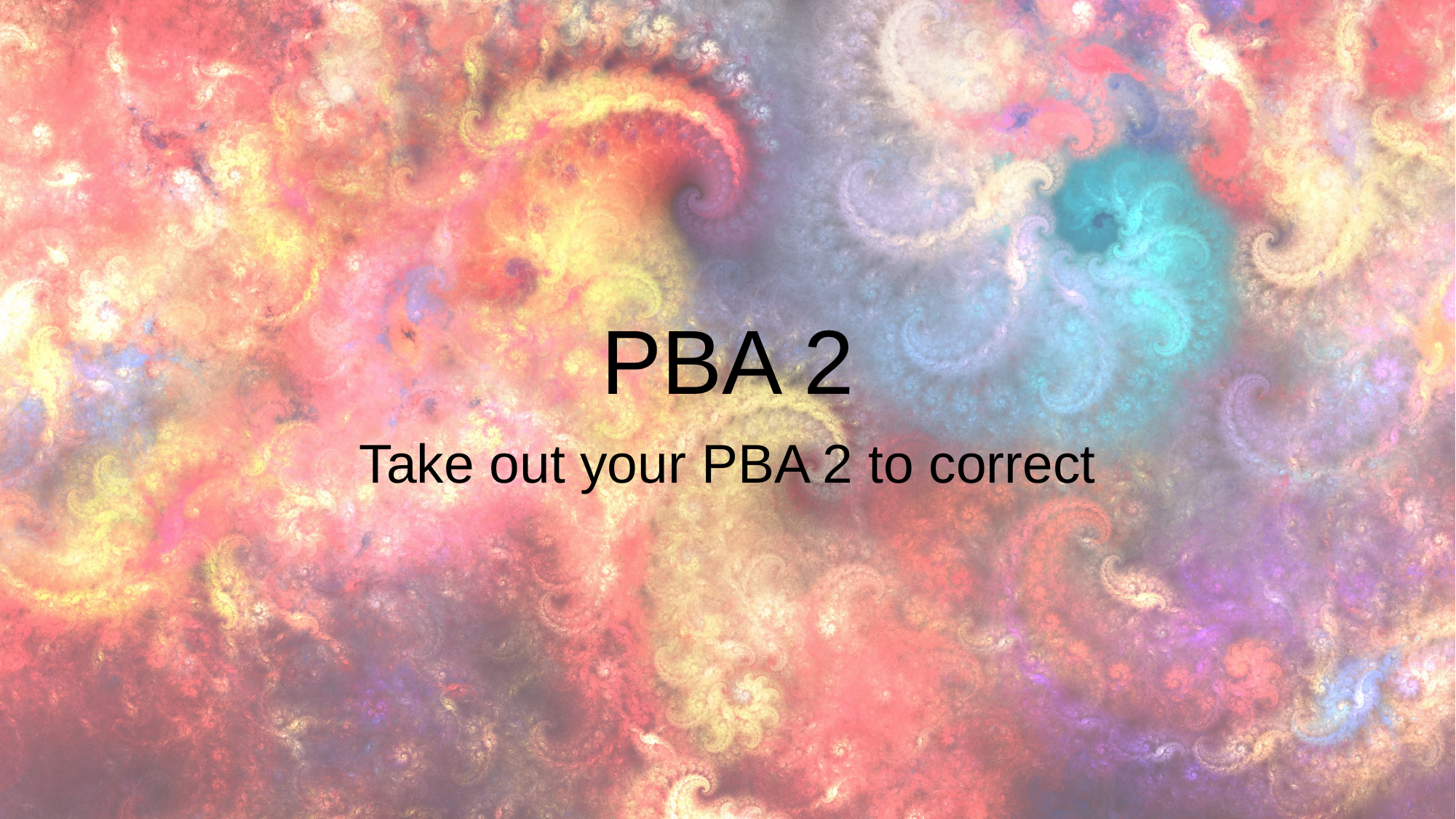

# PBA 2
Take out your PBA 2 to correct